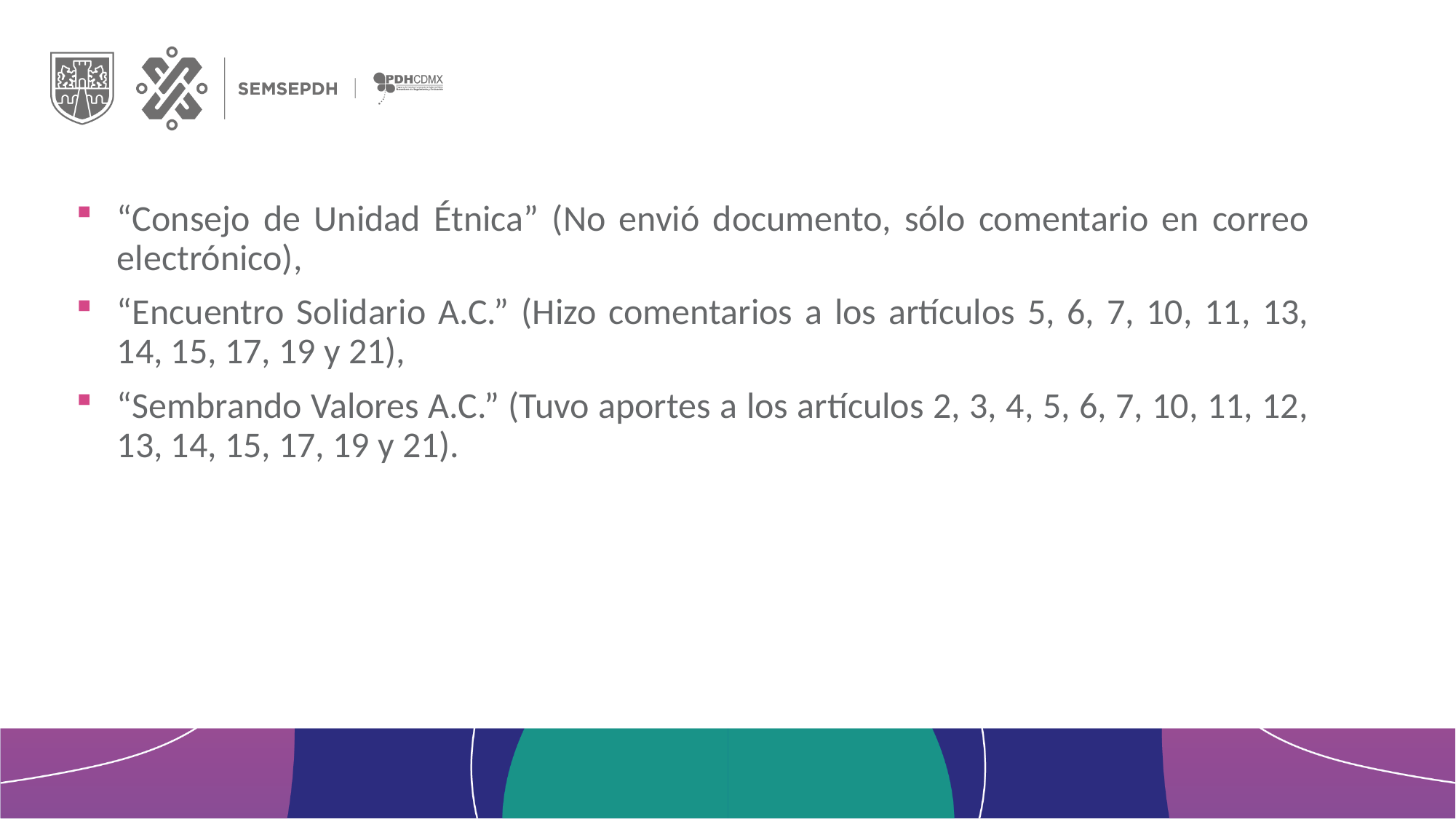

“Consejo de Unidad Étnica” (No envió documento, sólo comentario en correo electrónico),
“Encuentro Solidario A.C.” (Hizo comentarios a los artículos 5, 6, 7, 10, 11, 13, 14, 15, 17, 19 y 21),
“Sembrando Valores A.C.” (Tuvo aportes a los artículos 2, 3, 4, 5, 6, 7, 10, 11, 12, 13, 14, 15, 17, 19 y 21).